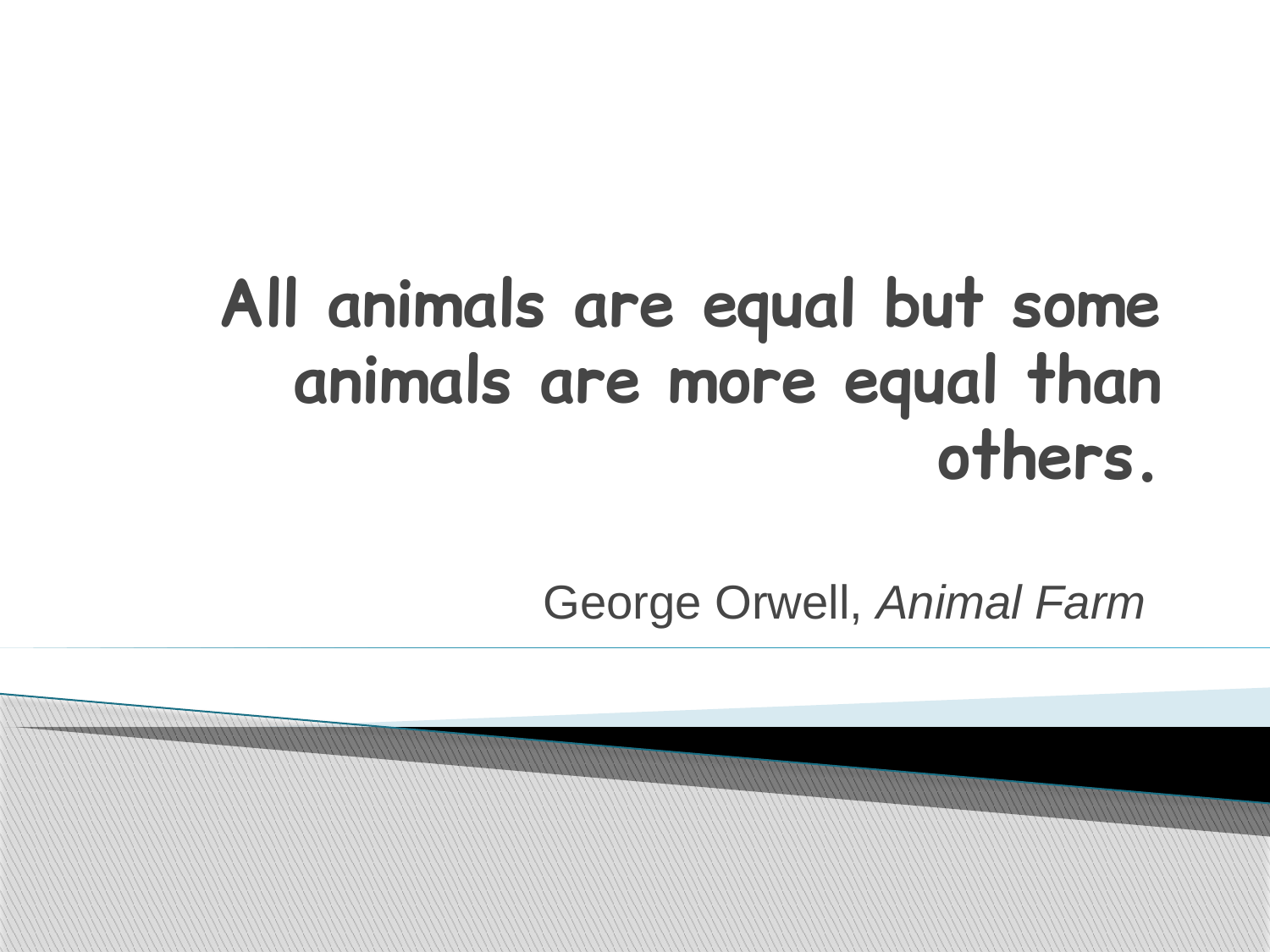

# All animals are equal but some animals are more equal than others.

          George Orwell, Animal Farm